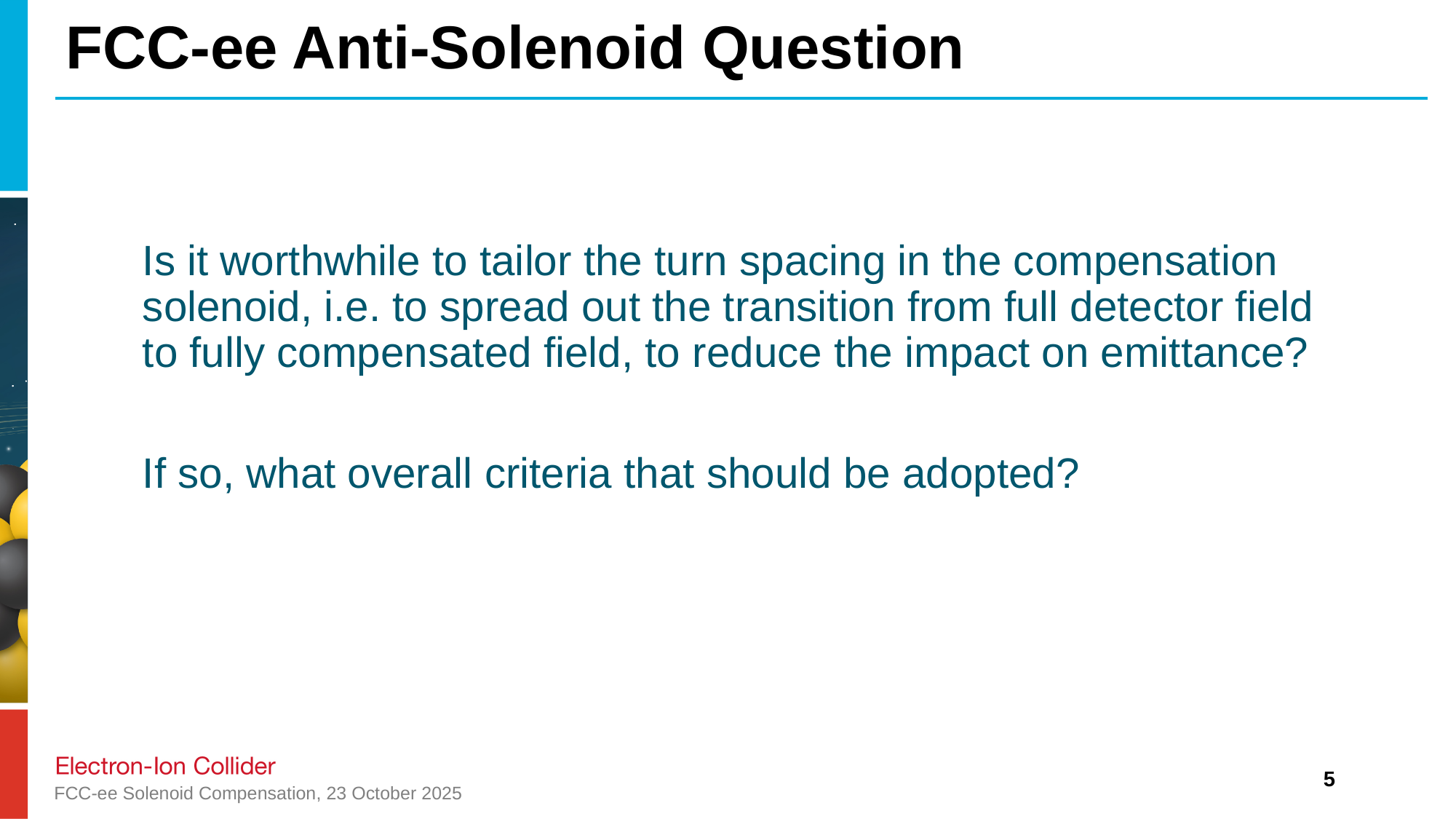

# FCC-ee Anti-Solenoid Question
Is it worthwhile to tailor the turn spacing in the compensation solenoid, i.e. to spread out the transition from full detector field to fully compensated field, to reduce the impact on emittance?

If so, what overall criteria that should be adopted?
5